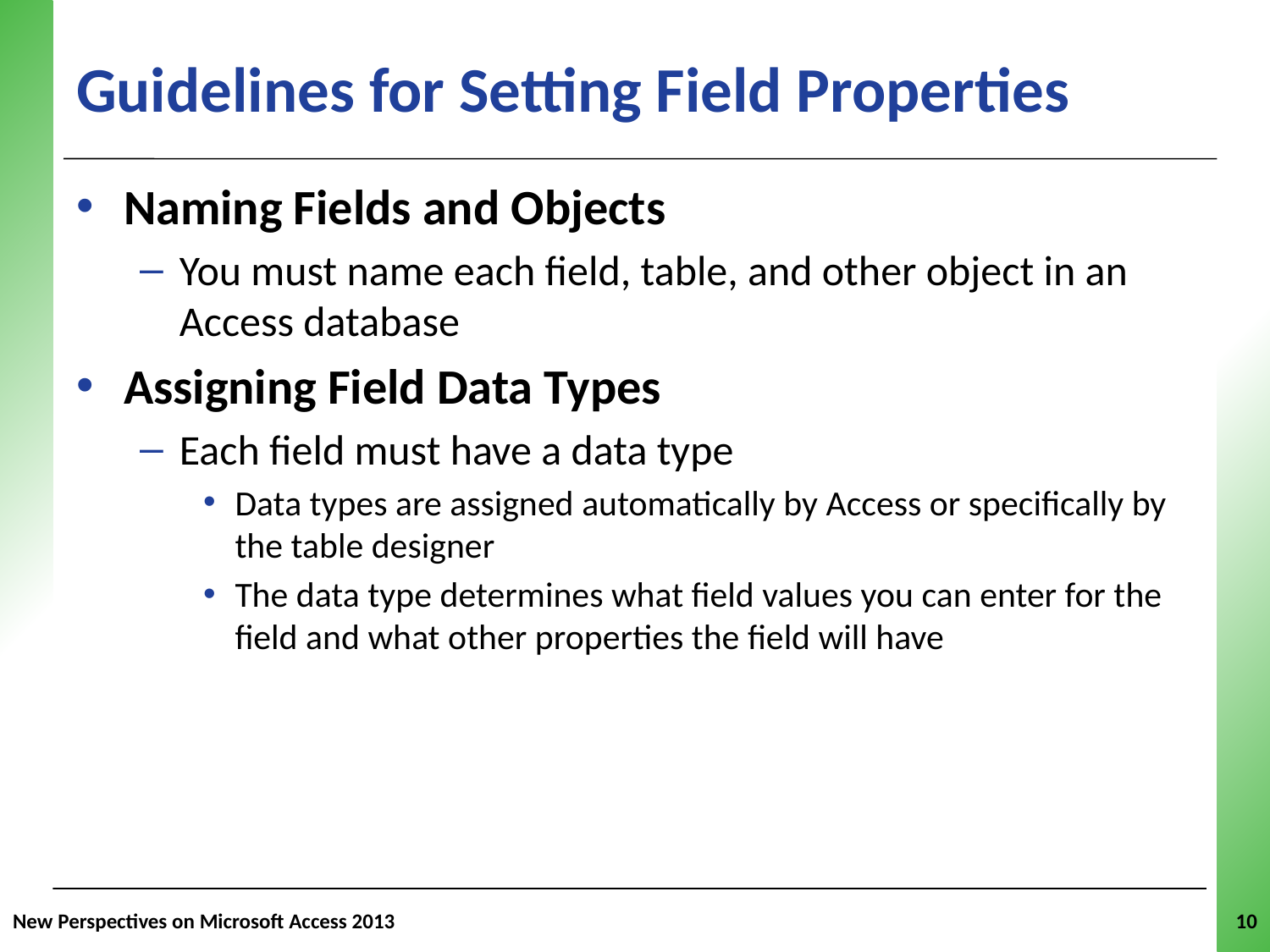

# Guidelines for Setting Field Properties
Naming Fields and Objects
You must name each field, table, and other object in an Access database
Assigning Field Data Types
Each field must have a data type
Data types are assigned automatically by Access or specifically by the table designer
The data type determines what field values you can enter for the field and what other properties the field will have
New Perspectives on Microsoft Access 2013
10